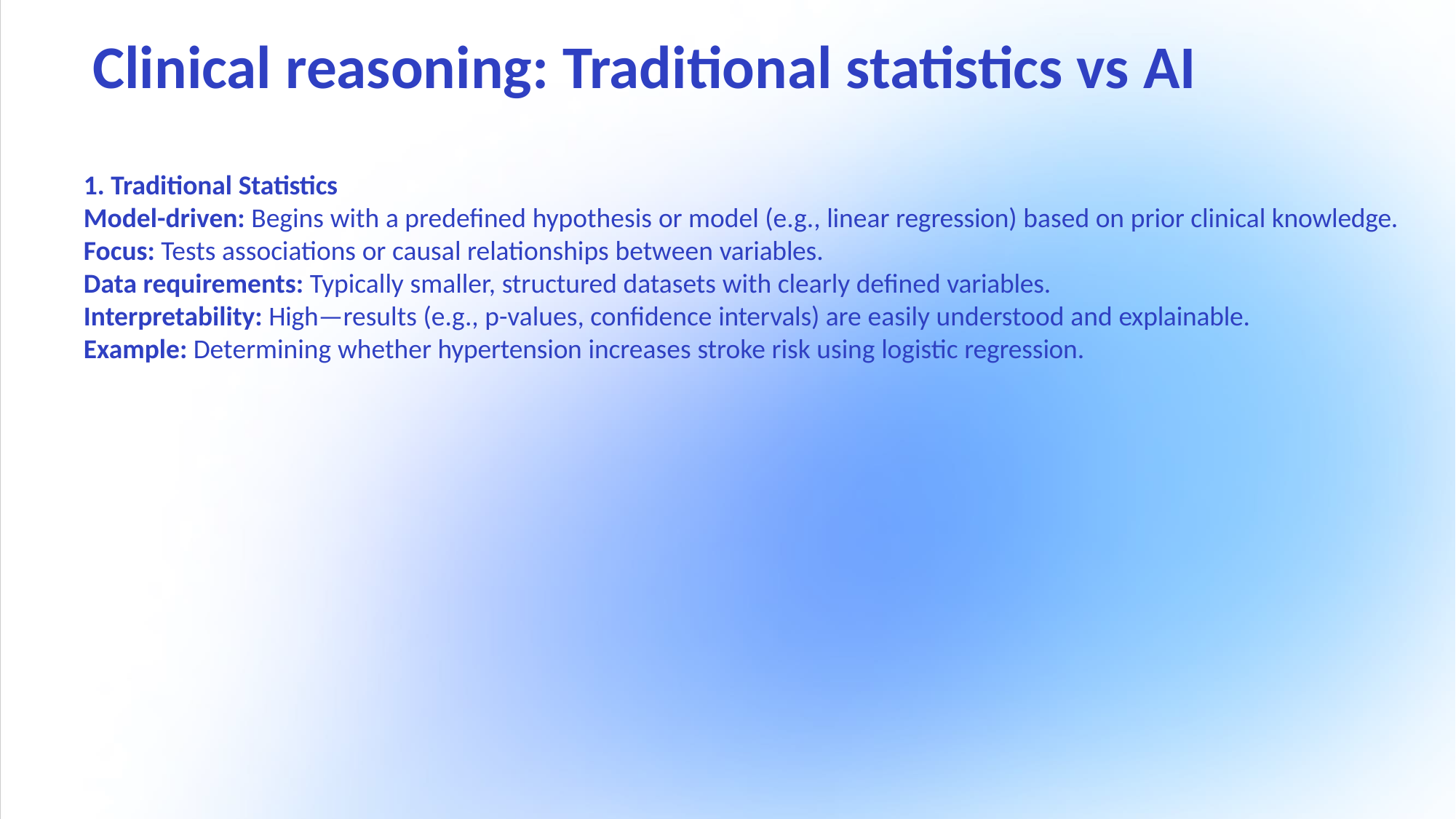

# Clinical reasoning: Traditional statistics vs AI
1. Traditional Statistics
Model-driven: Begins with a predefined hypothesis or model (e.g., linear regression) based on prior clinical knowledge.
Focus: Tests associations or causal relationships between variables.
Data requirements: Typically smaller, structured datasets with clearly defined variables.
Interpretability: High—results (e.g., p-values, confidence intervals) are easily understood and explainable.
Example: Determining whether hypertension increases stroke risk using logistic regression.